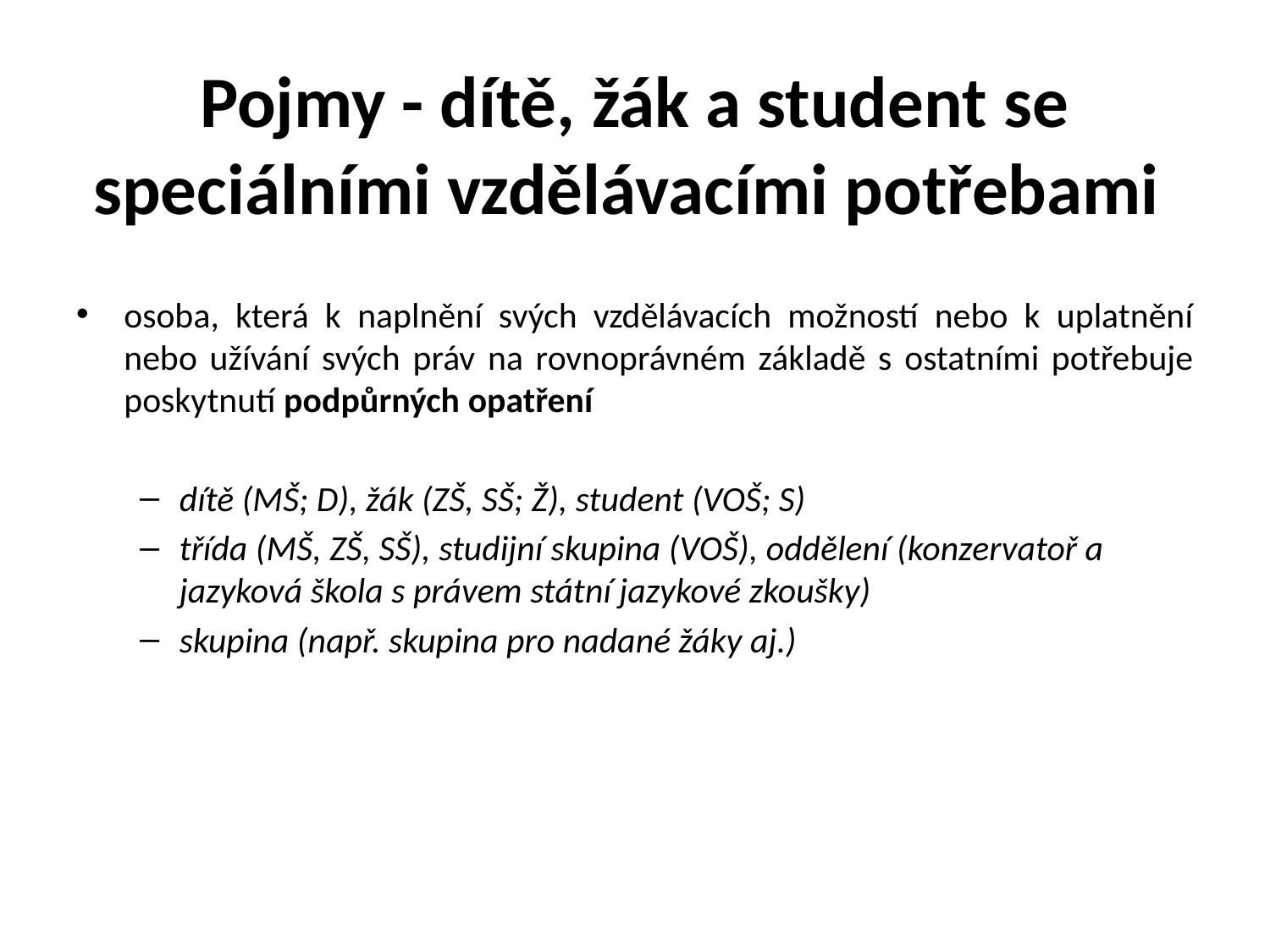

# Pojmy - dítě, žák a student se speciálními vzdělávacími potřebami
osoba, která k naplnění svých vzdělávacích možností nebo k uplatnění nebo užívání svých práv na rovnoprávném základě s ostatními potřebuje poskytnutí podpůrných opatření

dítě (MŠ; D), žák (ZŠ, SŠ; Ž), student (VOŠ; S)
třída (MŠ, ZŠ, SŠ), studijní skupina (VOŠ), oddělení (konzervatoř a jazyková škola s právem státní jazykové zkoušky)
skupina (např. skupina pro nadané žáky aj.)